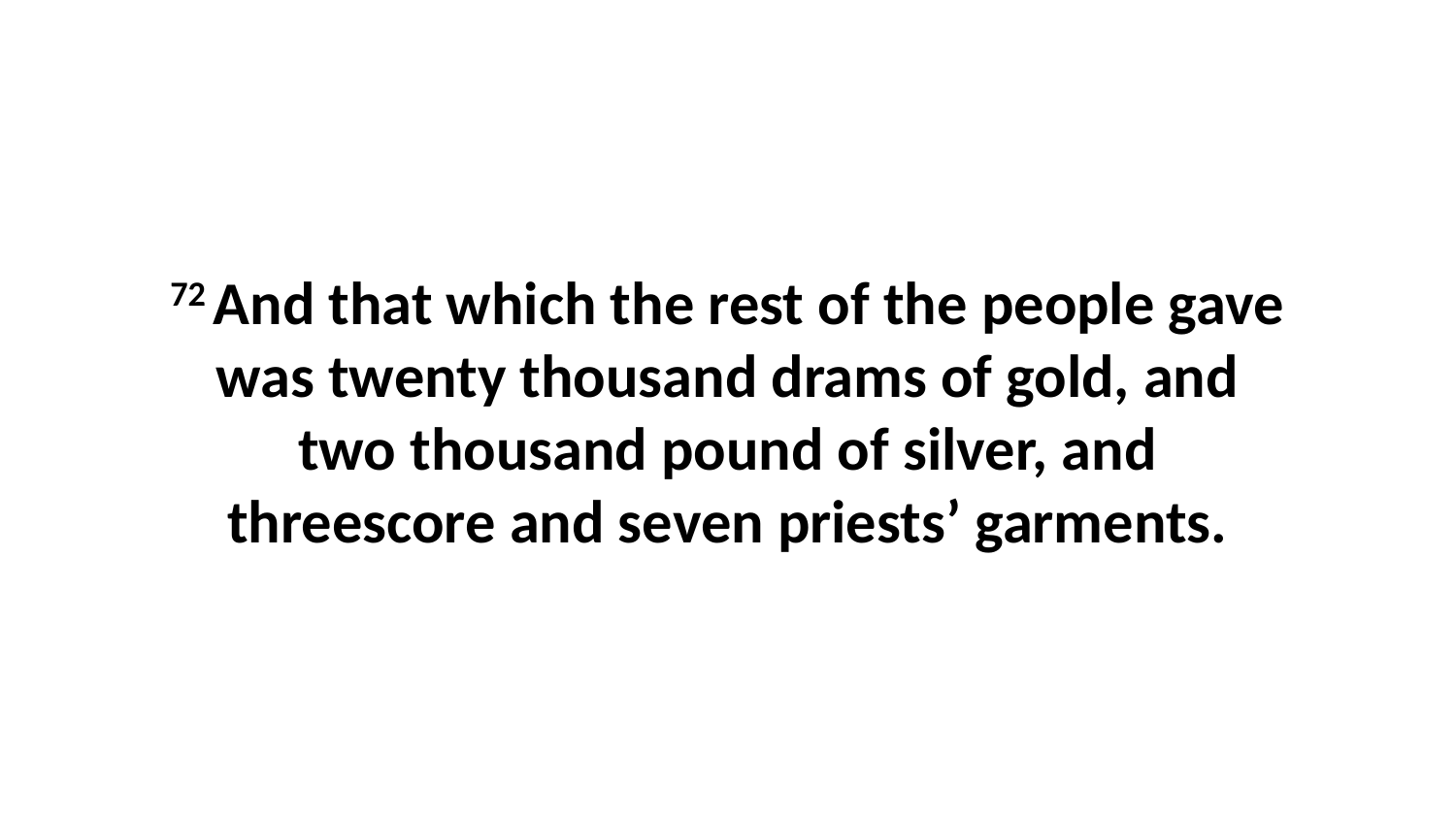

72 And that which the rest of the people gave was twenty thousand drams of gold, and two thousand pound of silver, and threescore and seven priests’ garments.